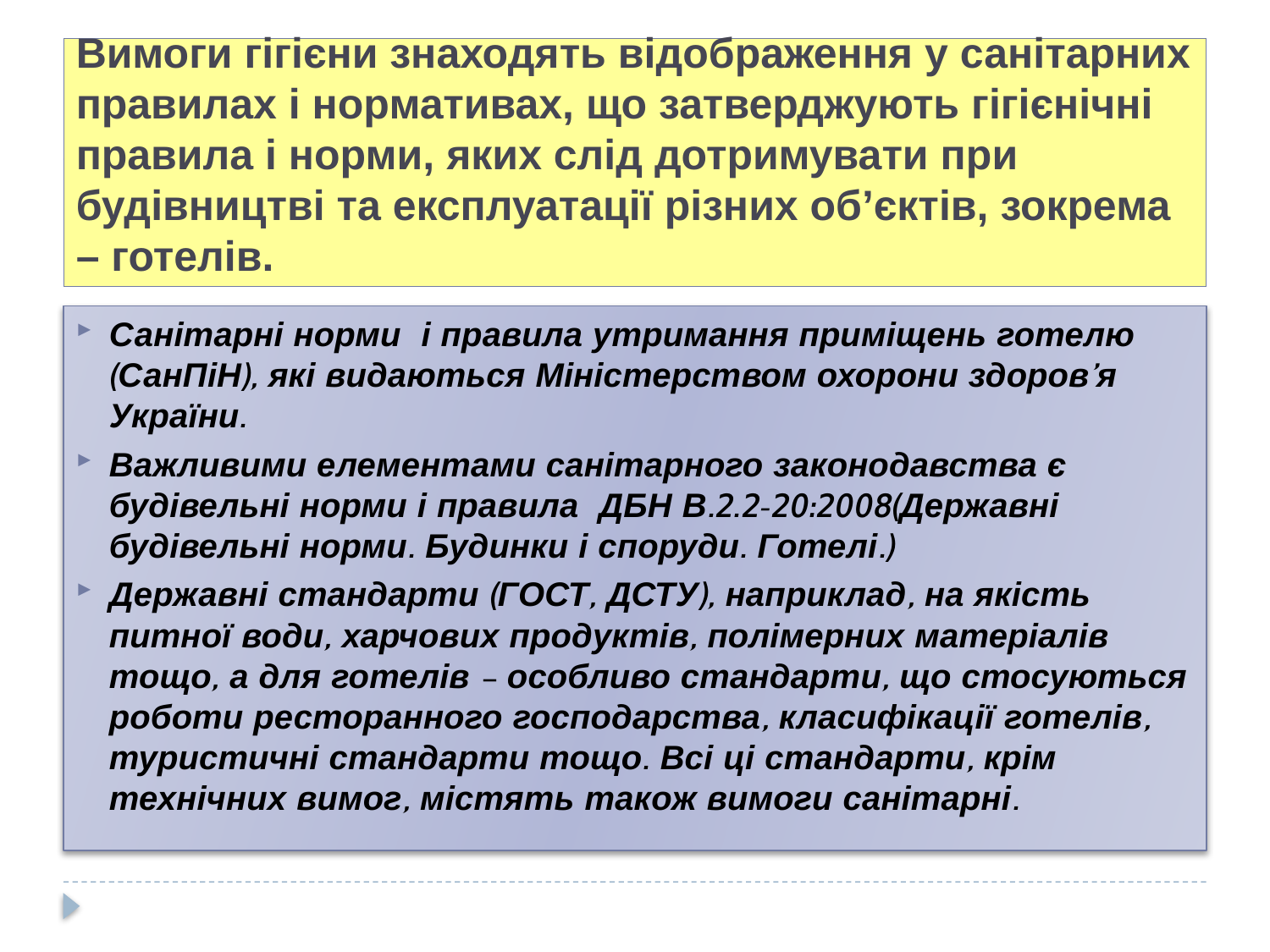

# Вимоги гігієни знаходять відображення у санітарних правилах і нормативах, що затверджують гігієнічні правила і норми, яких слід дотримувати при будівництві та експлуатації різних об’єктів, зокрема – готелів.
Санітарні норми  і правила утримання приміщень готелю (СанПіН), які видаються Міністерством охорони здоров’я України.
Важливими елементами санітарного законодавства є  будівельні норми і правила  ДБН В.2.2-20:2008(Державні будівельні норми. Будинки і споруди. Готелі.)
Державні стандарти (ГОСТ, ДСТУ), наприклад, на якість питної води, харчових продуктів, полімерних матеріалів тощо, а для готелів – особливо стандарти, що стосуються роботи ресторанного господарства, класифікації готелів, туристичні стандарти тощо. Всі ці стандарти, крім технічних вимог, містять також вимоги санітарні.